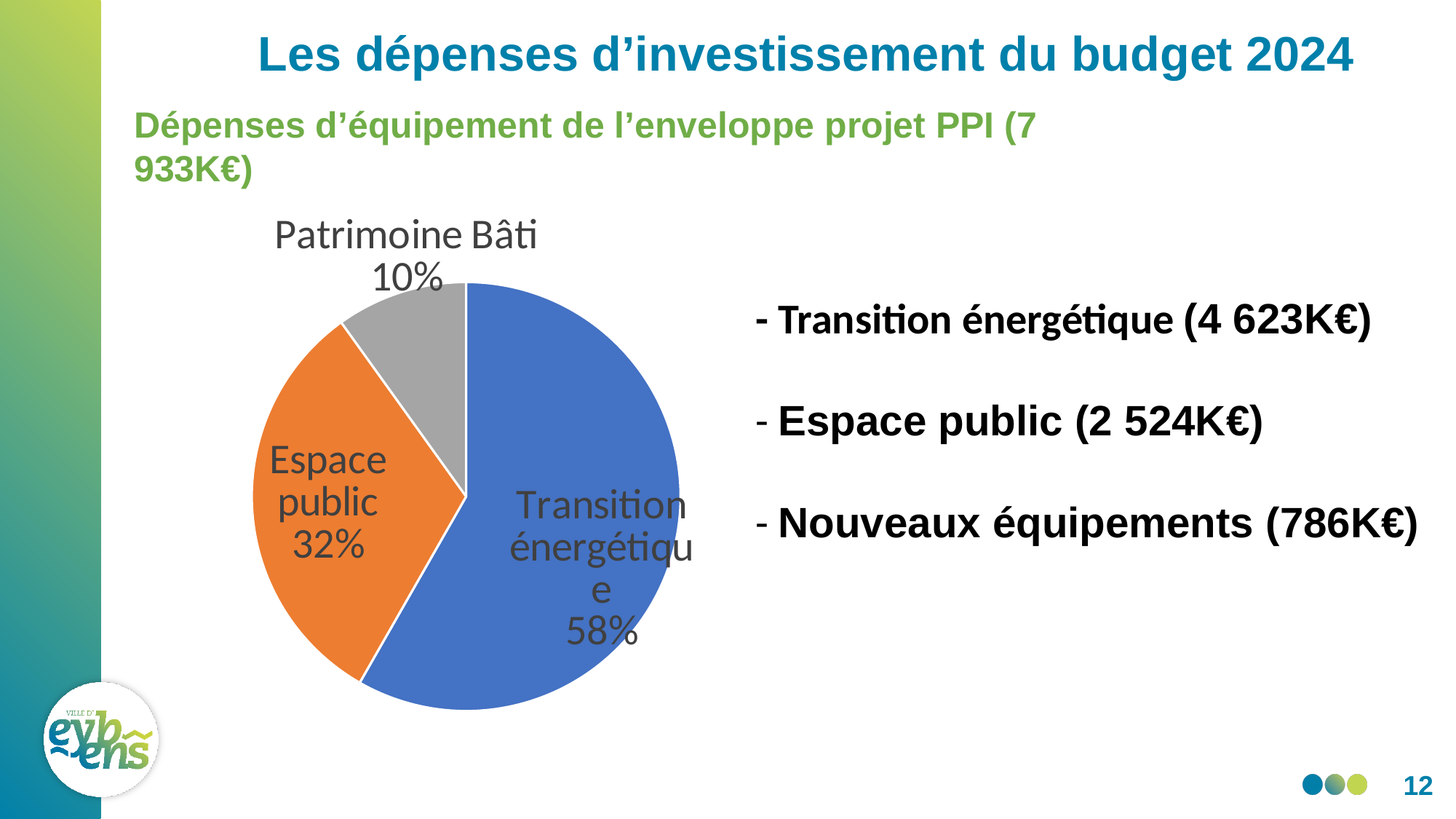

# Les dépenses d’investissement du budget 2024
Dépenses d’équipement de l’enveloppe projet PPI (7 933K€)

### Chart

| Category |  |
|---|---|
| Transition énergétique | 4622829.0 |
| Espace public | 2524325.0 |
| Patrimoine Bâti | 786040.0 |
- Transition énergétique (4 623K€)

- Espace public (2 524K€)

- Nouveaux équipements (786K€)